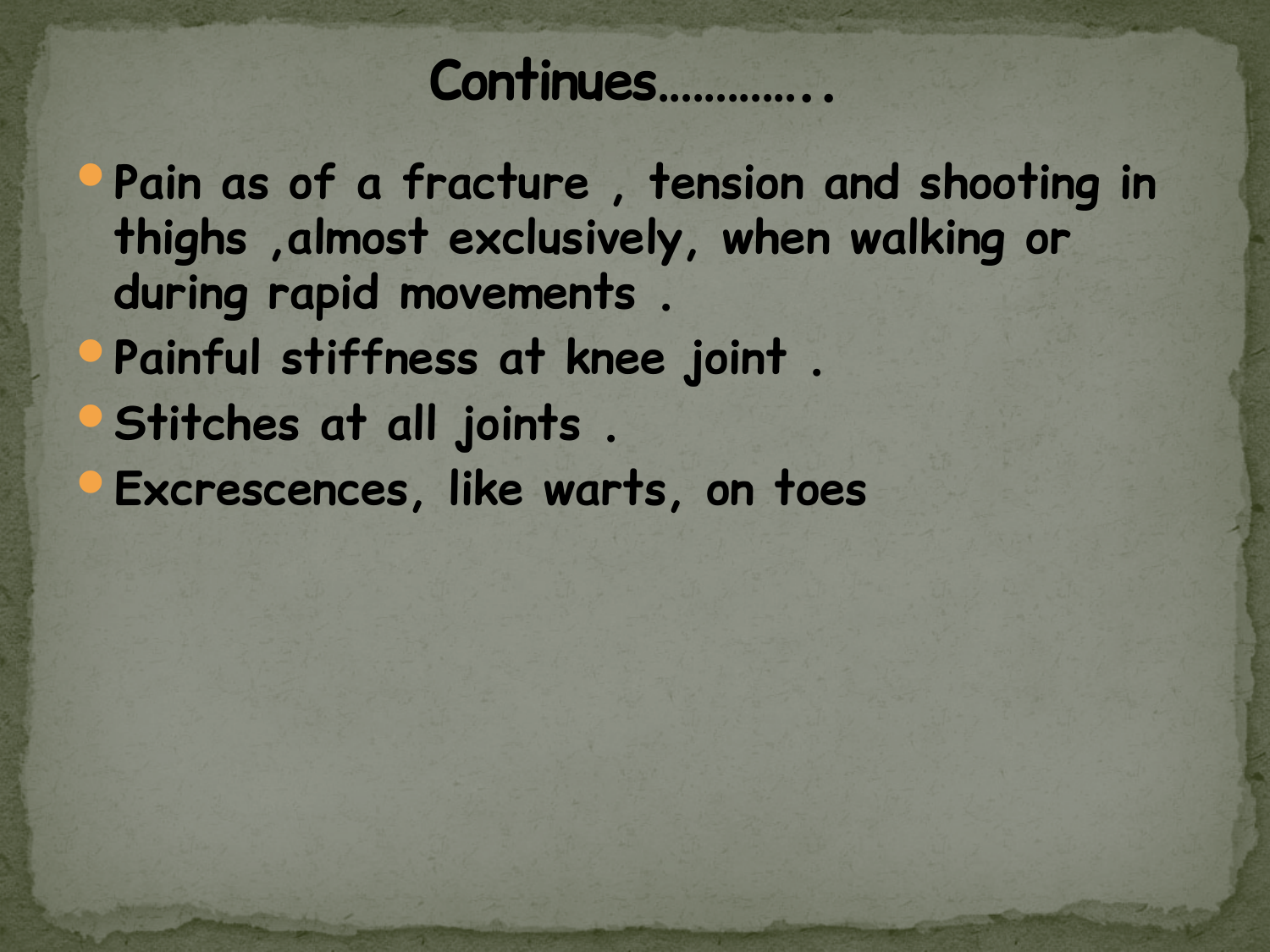

# Continues…………..
Pain as of a fracture , tension and shooting in thighs ,almost exclusively, when walking or during rapid movements .
Painful stiffness at knee joint .
Stitches at all joints .
Excrescences, like warts, on toes